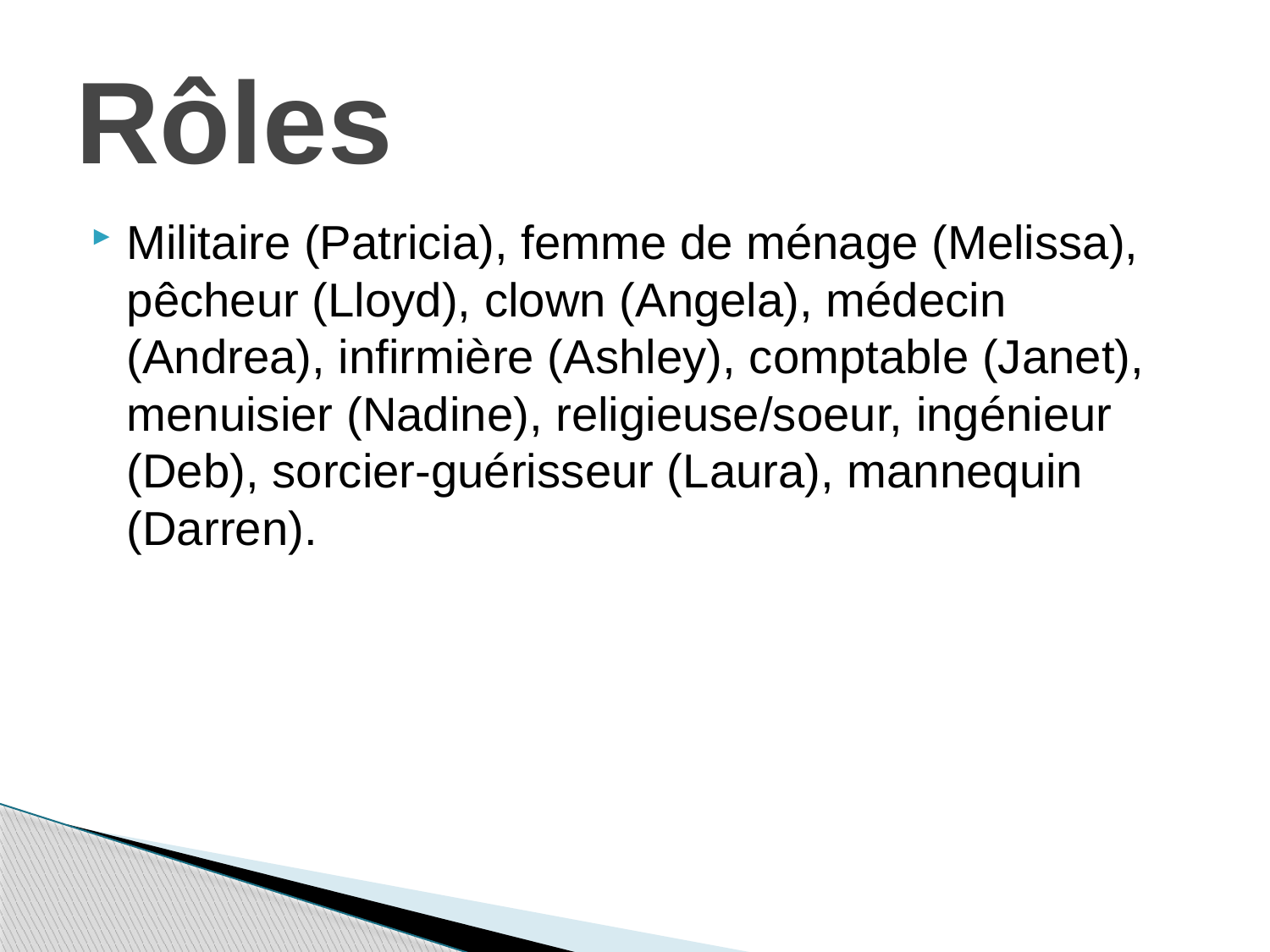

# Rôles
Militaire (Patricia), femme de ménage (Melissa), pêcheur (Lloyd), clown (Angela), médecin (Andrea), infirmière (Ashley), comptable (Janet), menuisier (Nadine), religieuse/soeur, ingénieur (Deb), sorcier-guérisseur (Laura), mannequin (Darren).